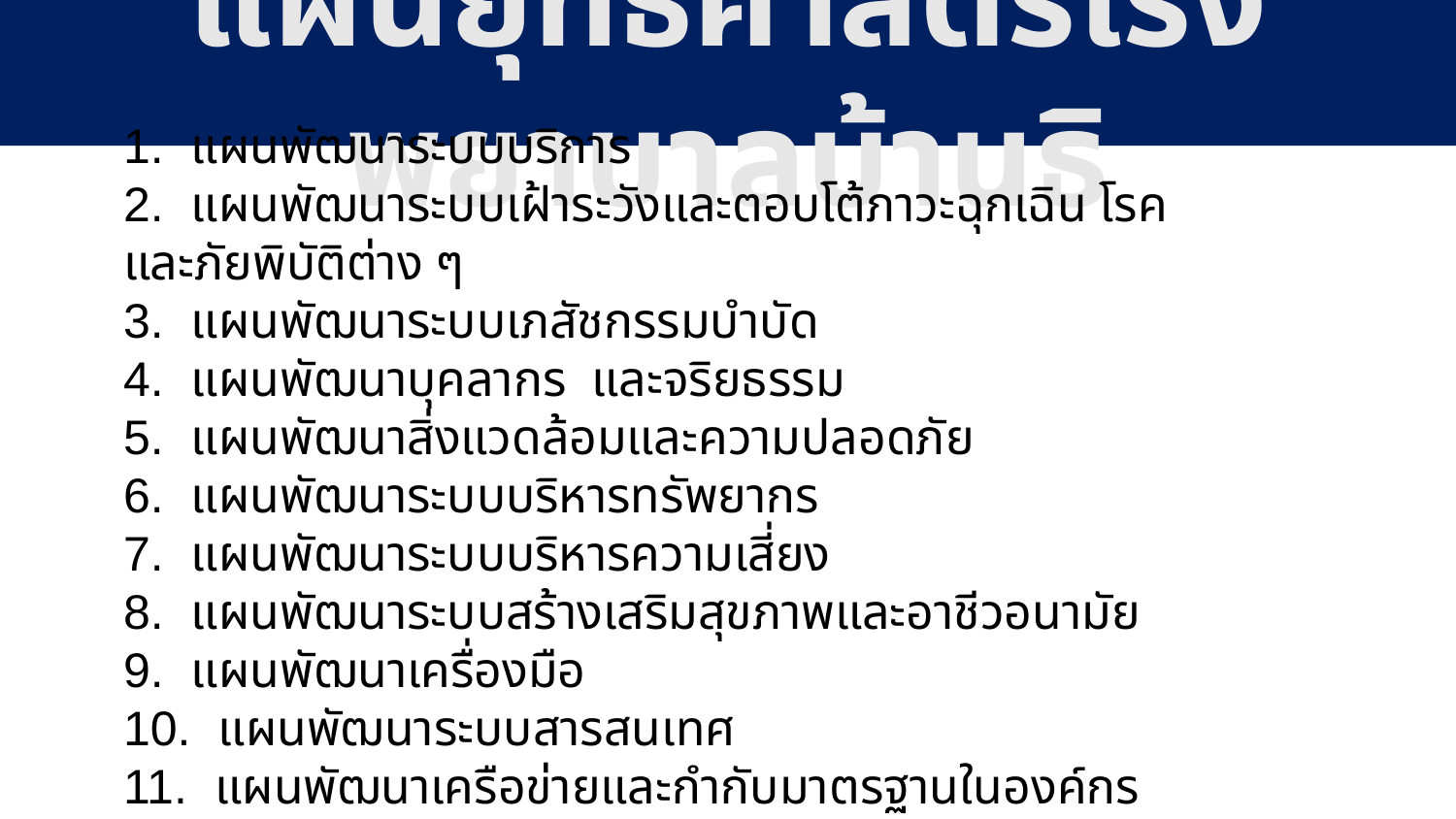

# แผนยุทธศาสตร์โรงพยาบาลบ้านธิ
1.  แผนพัฒนาระบบบริการ
2.  แผนพัฒนาระบบเฝ้าระวังและตอบโต้ภาวะฉุกเฉิน โรคและภัยพิบัติต่าง ๆ
3.  แผนพัฒนาระบบเภสัชกรรมบำบัด
4.  แผนพัฒนาบุคลากร  และจริยธรรม
5.  แผนพัฒนาสิ่งแวดล้อมและความปลอดภัย
6.  แผนพัฒนาระบบบริหารทรัพยากร
7.  แผนพัฒนาระบบบริหารความเสี่ยง
8.  แผนพัฒนาระบบสร้างเสริมสุขภาพและอาชีวอนามัย
9.  แผนพัฒนาเครื่องมือ
10.  แผนพัฒนาระบบสารสนเทศ
11.  แผนพัฒนาเครือข่ายและกำกับมาตรฐานในองค์กร